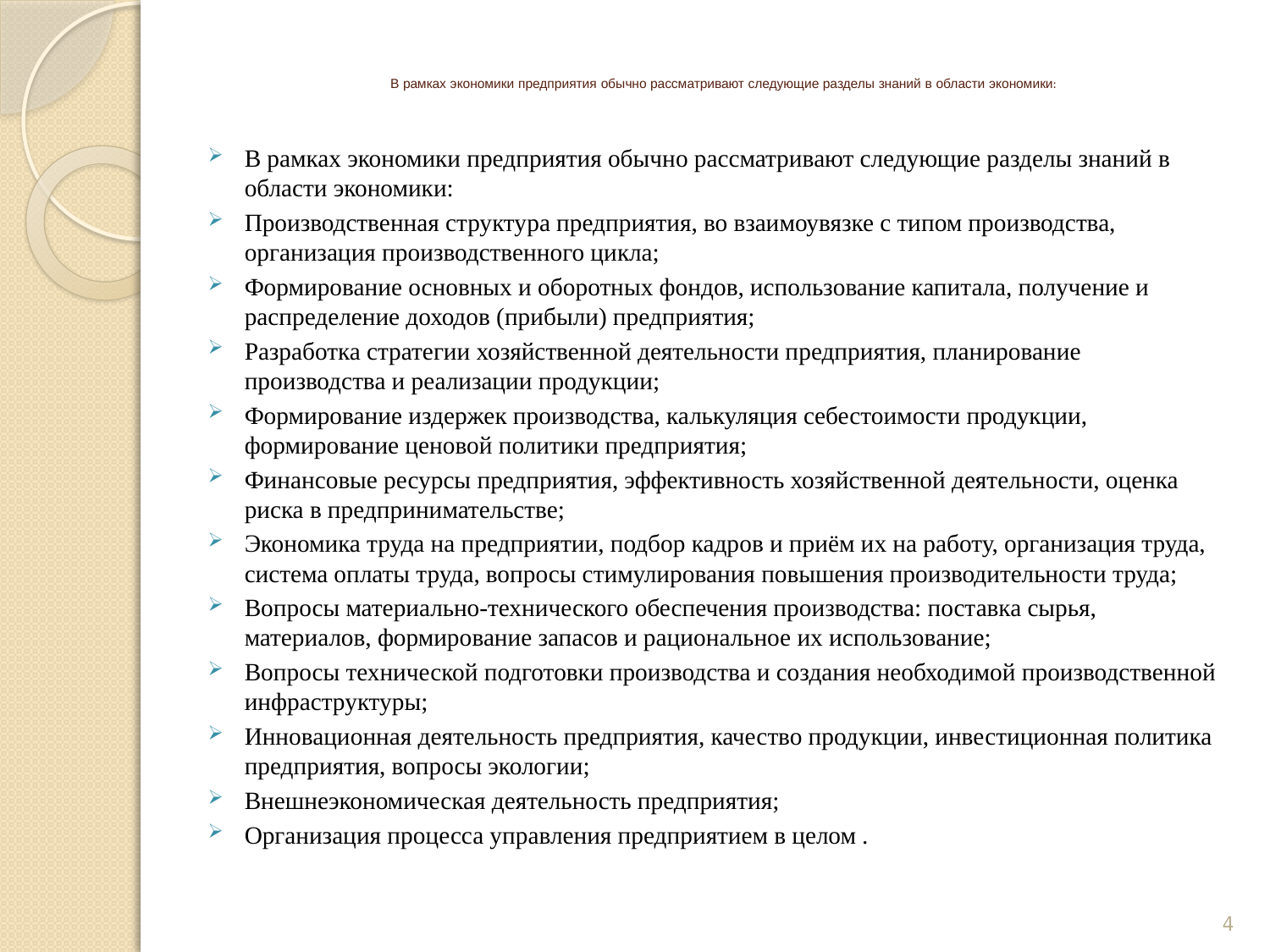

# В рамках экономики предприятия обычно рассматривают следующие разделы знаний в области экономики:
В рамках экономики предприятия обычно рассматривают следующие разделы знаний в области экономики:
Производственная структура предприятия, во взаимоувязке с типом производства, организация производственного цикла;
Формирование основных и оборотных фондов, использование капитала, получение и распределение доходов (прибыли) предприятия;
Разработка стратегии хозяйственной деятельности предприятия, планирование производства и реализации продукции;
Формирование издержек производства, калькуляция себестоимости продукции, формирование ценовой политики предприятия;
Финансовые ресурсы предприятия, эффективность хозяйственной деятельности, оценка риска в предпринимательстве;
Экономика труда на предприятии, подбор кадров и приём их на работу, организация труда, система оплаты труда, вопросы стимулирования повышения производительности труда;
Вопросы материально-технического обеспечения производства: поставка сырья, материалов, формирование запасов и рациональное их использование;
Вопросы технической подготовки производства и создания необходимой производственной инфраструктуры;
Инновационная деятельность предприятия, качество продукции, инвестиционная политика предприятия, вопросы экологии;
Внешнеэкономическая деятельность предприятия;
Организация процесса управления предприятием в целом .

4